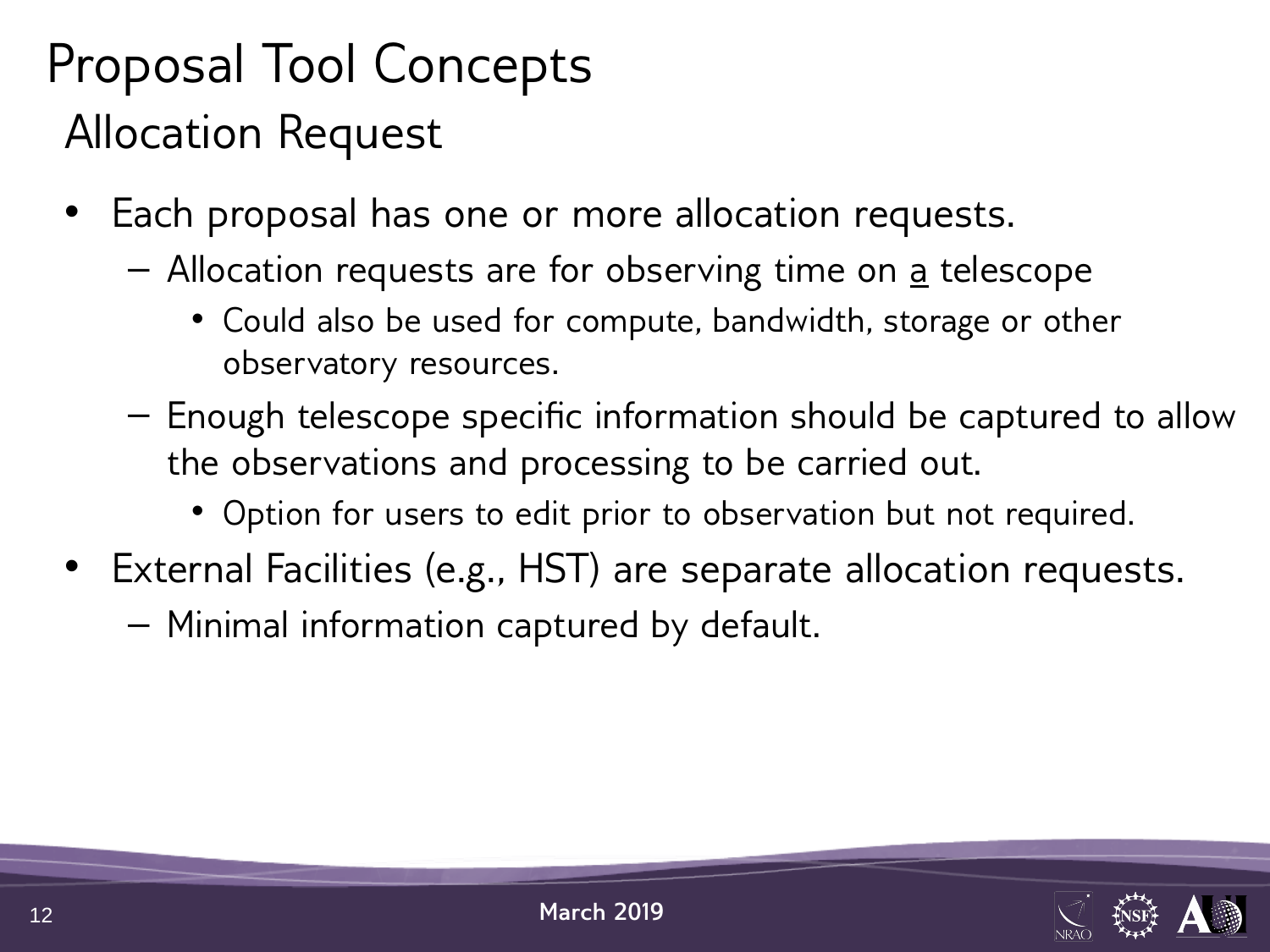

Proposal Tool Concepts
Allocation Request
Each proposal has one or more allocation requests.
Allocation requests are for observing time on a telescope
Could also be used for compute, bandwidth, storage or other observatory resources.
Enough telescope specific information should be captured to allow the observations and processing to be carried out.
Option for users to edit prior to observation but not required.
External Facilities (e.g., HST) are separate allocation requests.
Minimal information captured by default.